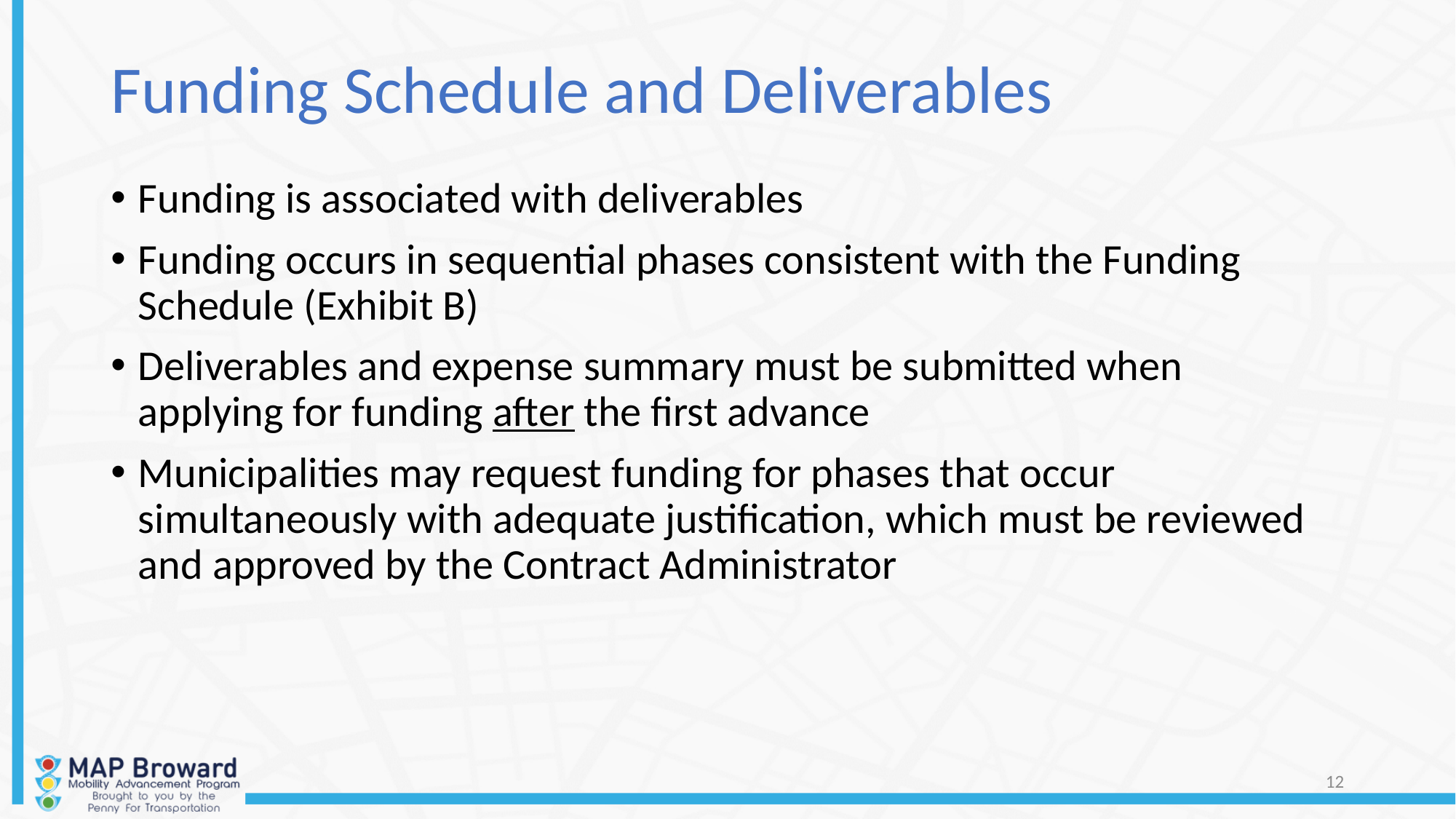

# Funding Schedule and Deliverables
Funding is associated with deliverables
Funding occurs in sequential phases consistent with the Funding Schedule (Exhibit B)
Deliverables and expense summary must be submitted when applying for funding after the first advance
Municipalities may request funding for phases that occur simultaneously with adequate justification, which must be reviewed and approved by the Contract Administrator
12